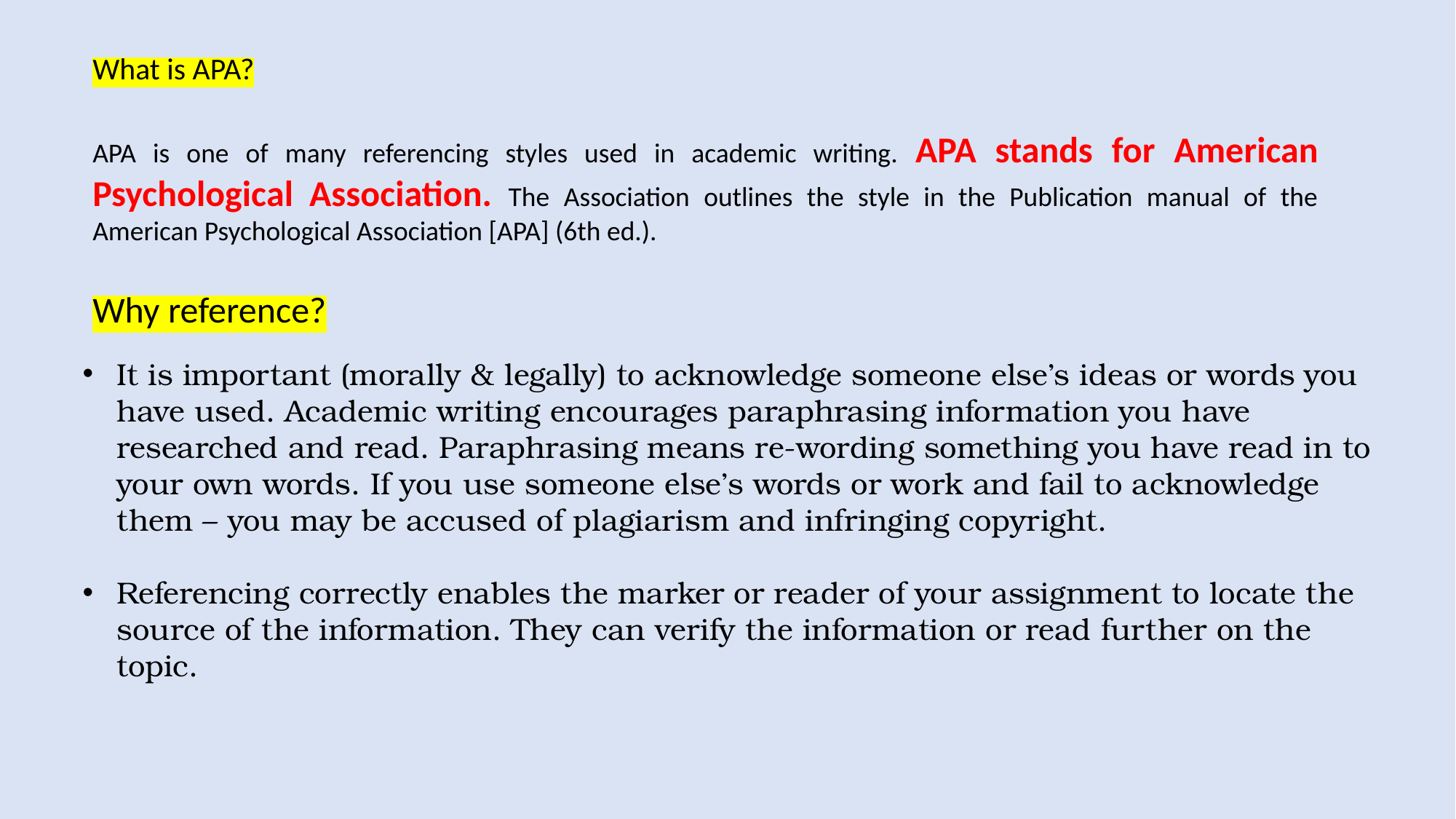

What is APA?
APA is one of many referencing styles used in academic writing. APA stands for American Psychological Association. The Association outlines the style in the Publication manual of the American Psychological Association [APA] (6th ed.).
Why reference?
It is important (morally & legally) to acknowledge someone else’s ideas or words you have used. Academic writing encourages paraphrasing information you have researched and read. Paraphrasing means re-wording something you have read in to your own words. If you use someone else’s words or work and fail to acknowledge them – you may be accused of plagiarism and infringing copyright.

Referencing correctly enables the marker or reader of your assignment to locate the source of the information. They can verify the information or read further on the topic.